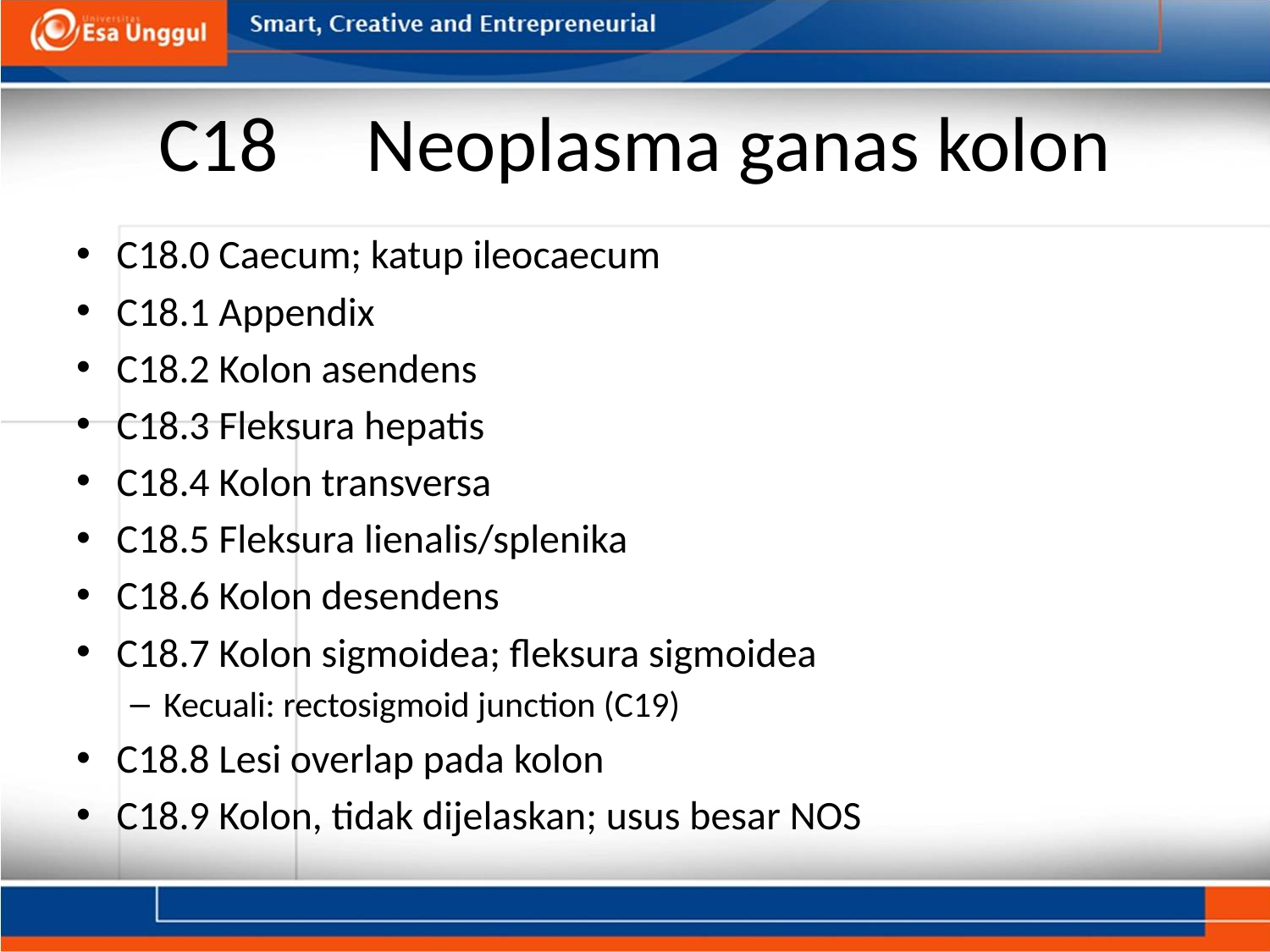

# C18     Neoplasma ganas kolon
C18.0 Caecum; katup ileocaecum
C18.1 Appendix
C18.2 Kolon asendens
C18.3 Fleksura hepatis
C18.4 Kolon transversa
C18.5 Fleksura lienalis/splenika
C18.6 Kolon desendens
C18.7 Kolon sigmoidea; fleksura sigmoidea
Kecuali: rectosigmoid junction (C19)
C18.8 Lesi overlap pada kolon
C18.9 Kolon, tidak dijelaskan; usus besar NOS